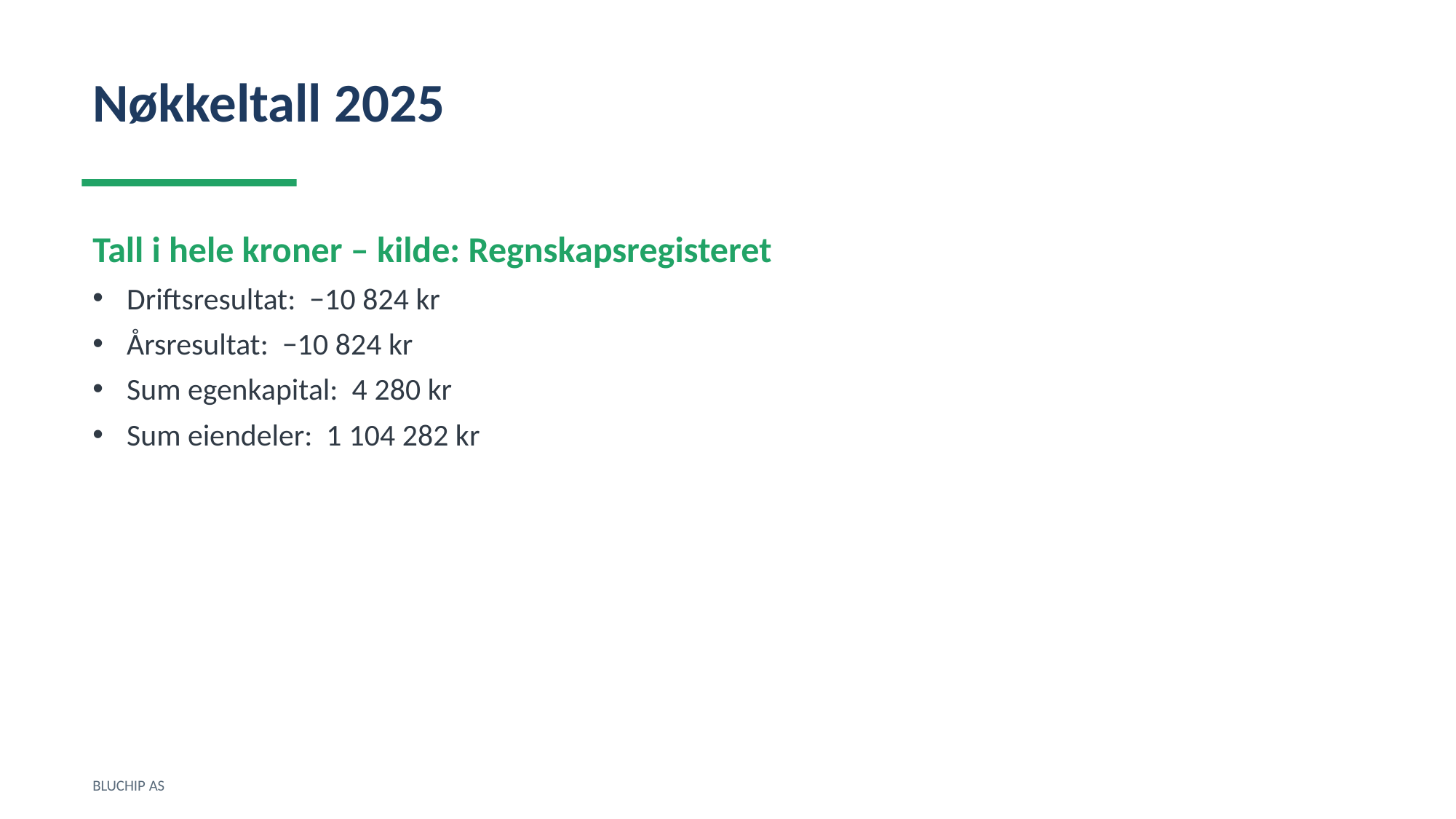

Nøkkeltall 2025

Tall i hele kroner – kilde: Regnskapsregisteret
Driftsresultat:  −10 824 kr
Årsresultat:  −10 824 kr
Sum egenkapital:  4 280 kr
Sum eiendeler:  1 104 282 kr
BLUCHIP AS